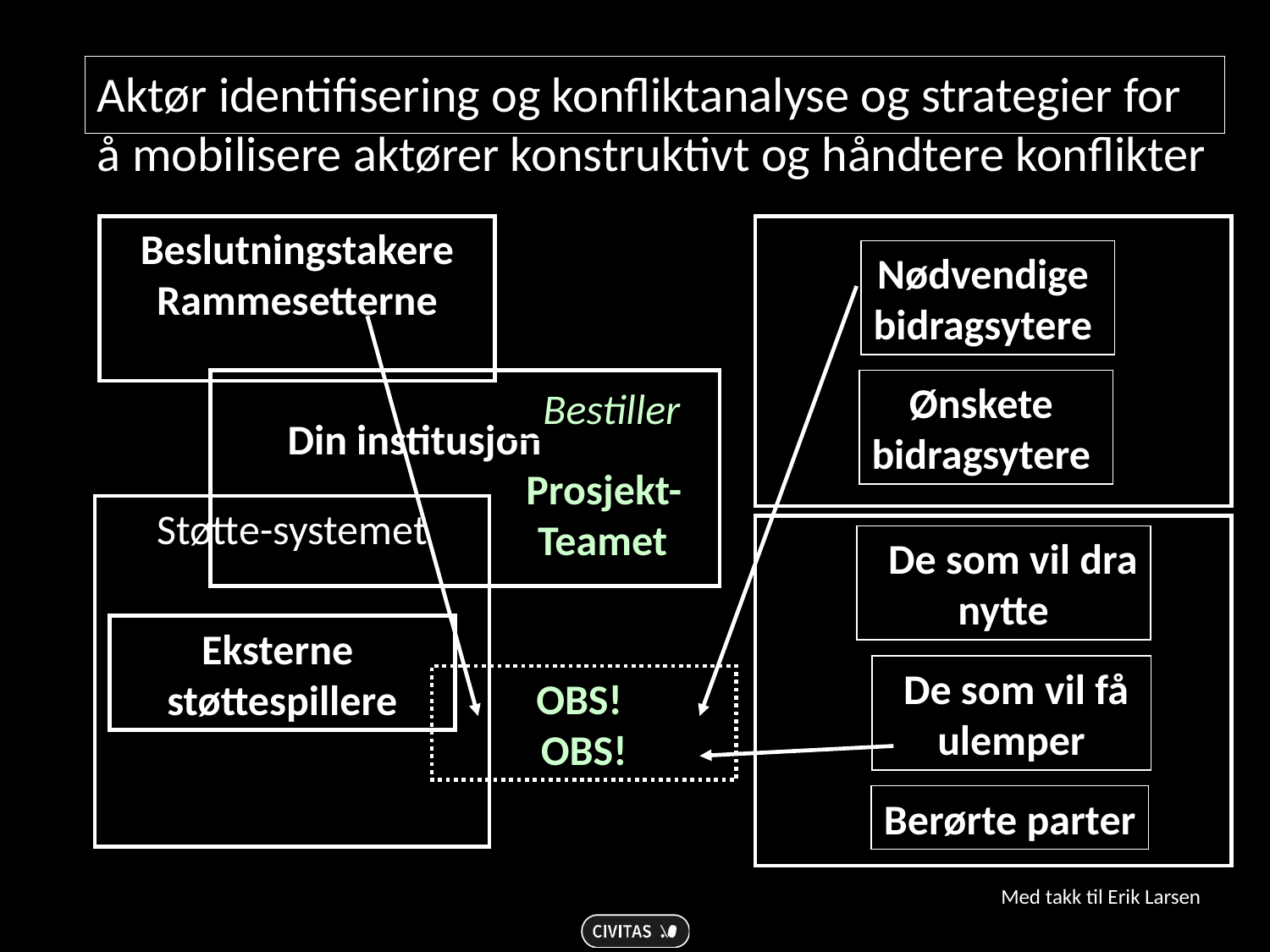

Aktør identifisering og konfliktanalyse og strategier for å mobilisere aktører konstruktivt og håndtere konflikter

Beslutningstakere
Rammesetterne

Nødvendige
bidragsytere

Ønskete
bidragsytere
 Bestiller
Din institusjon
Prosjekt-Teamet
Støtte-systemet

  De som vil dra
nytte
Eksterne
støttespillere
  De som vil få
ulemper
OBS!
OBS!

Berørte parter
Med takk til Erik Larsen